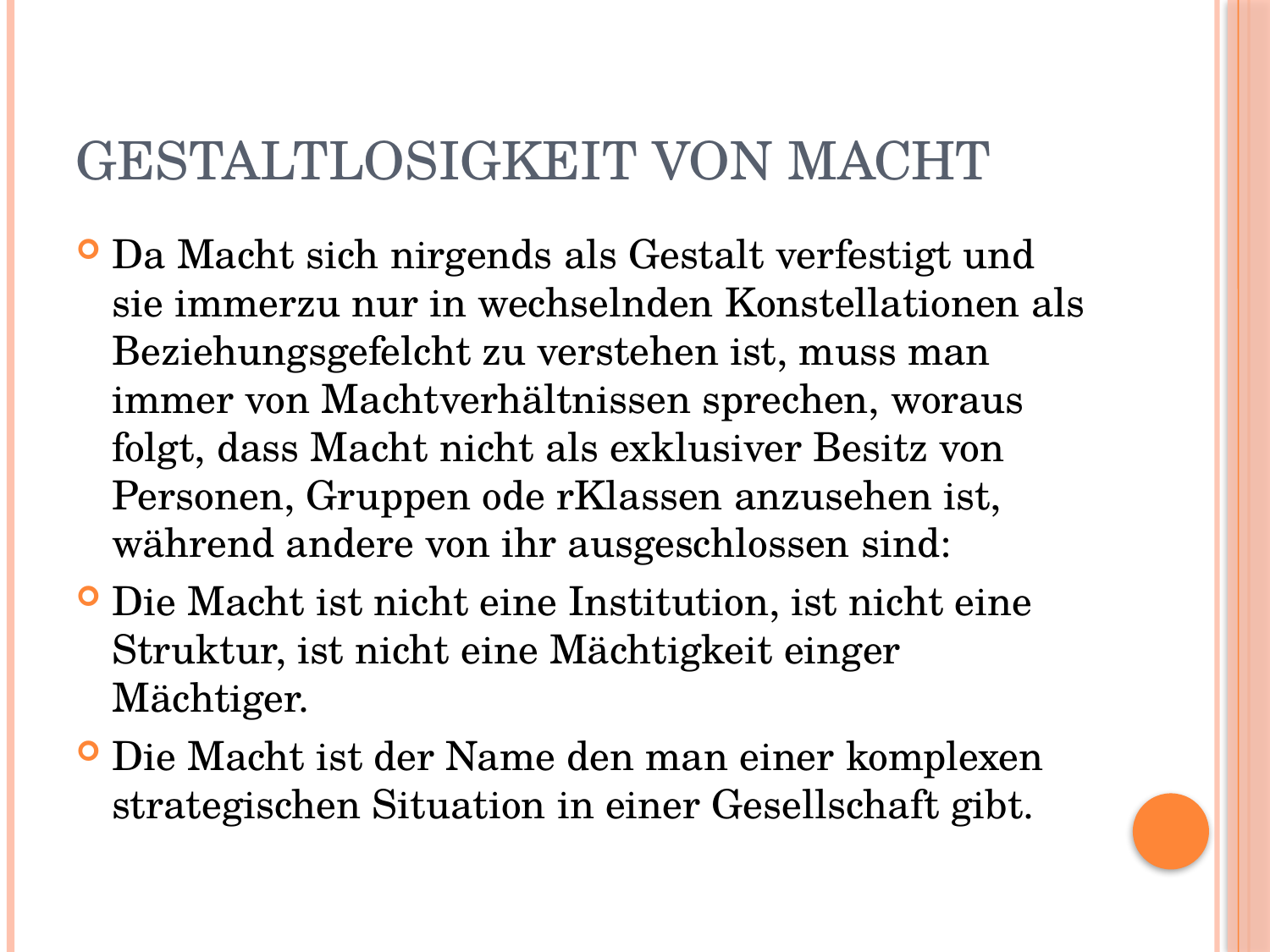

# Gestaltlosigkeit von MAcht
Da Macht sich nirgends als Gestalt verfestigt und sie immerzu nur in wechselnden Konstellationen als Beziehungsgefelcht zu verstehen ist, muss man immer von Machtverhältnissen sprechen, woraus folgt, dass Macht nicht als exklusiver Besitz von Personen, Gruppen ode rKlassen anzusehen ist, während andere von ihr ausgeschlossen sind:
Die Macht ist nicht eine Institution, ist nicht eine Struktur, ist nicht eine Mächtigkeit einger Mächtiger.
Die Macht ist der Name den man einer komplexen strategischen Situation in einer Gesellschaft gibt.